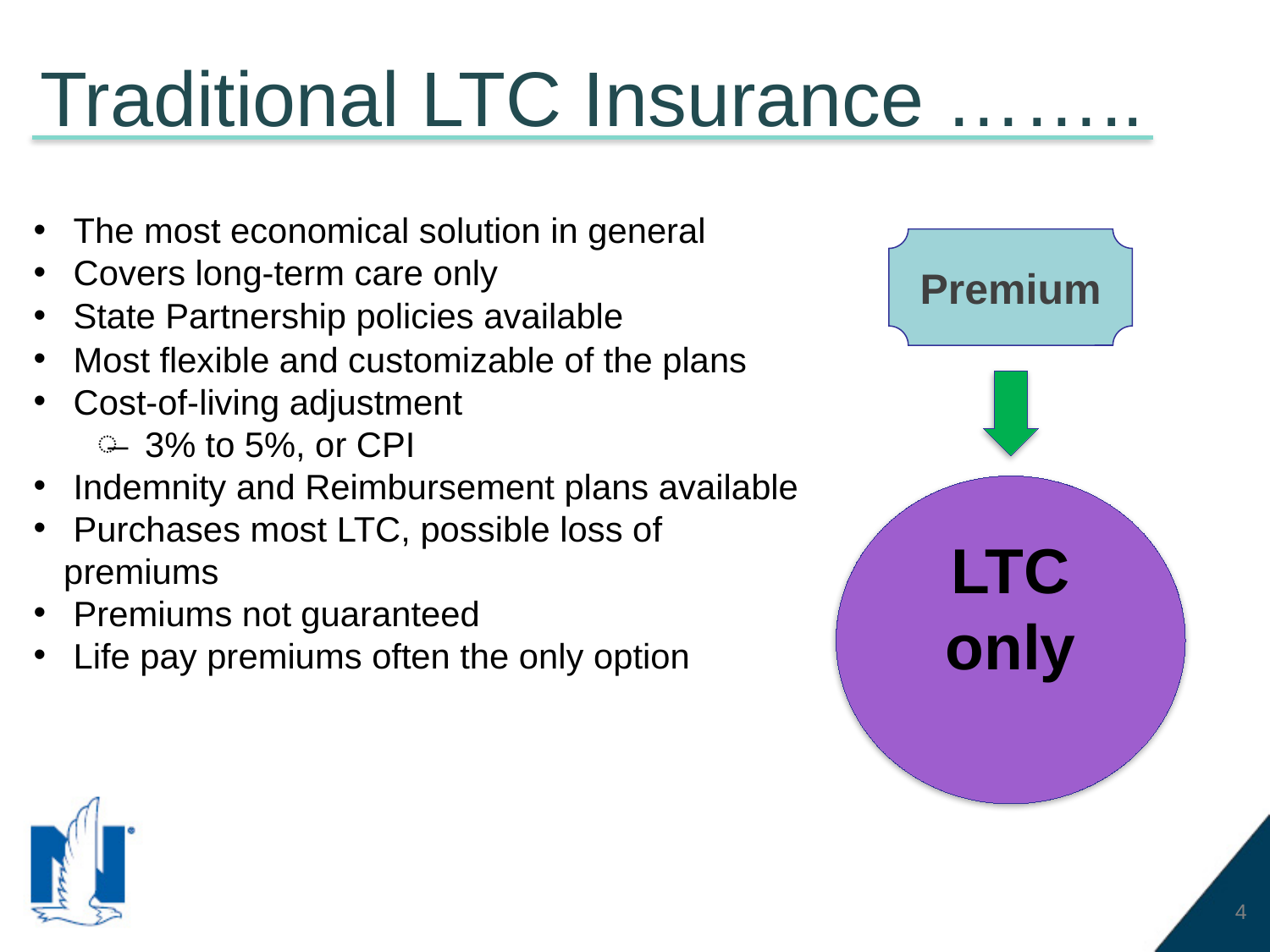

Traditional LTC Insurance ……..
 The most economical solution in general
 Covers long-term care only
 State Partnership policies available
 Most flexible and customizable of the plans
 Cost-of-living adjustment
3% to 5%, or CPI
 Indemnity and Reimbursement plans available
 Purchases most LTC, possible loss of premiums
 Premiums not guaranteed
 Life pay premiums often the only option

Premium

LTC
only